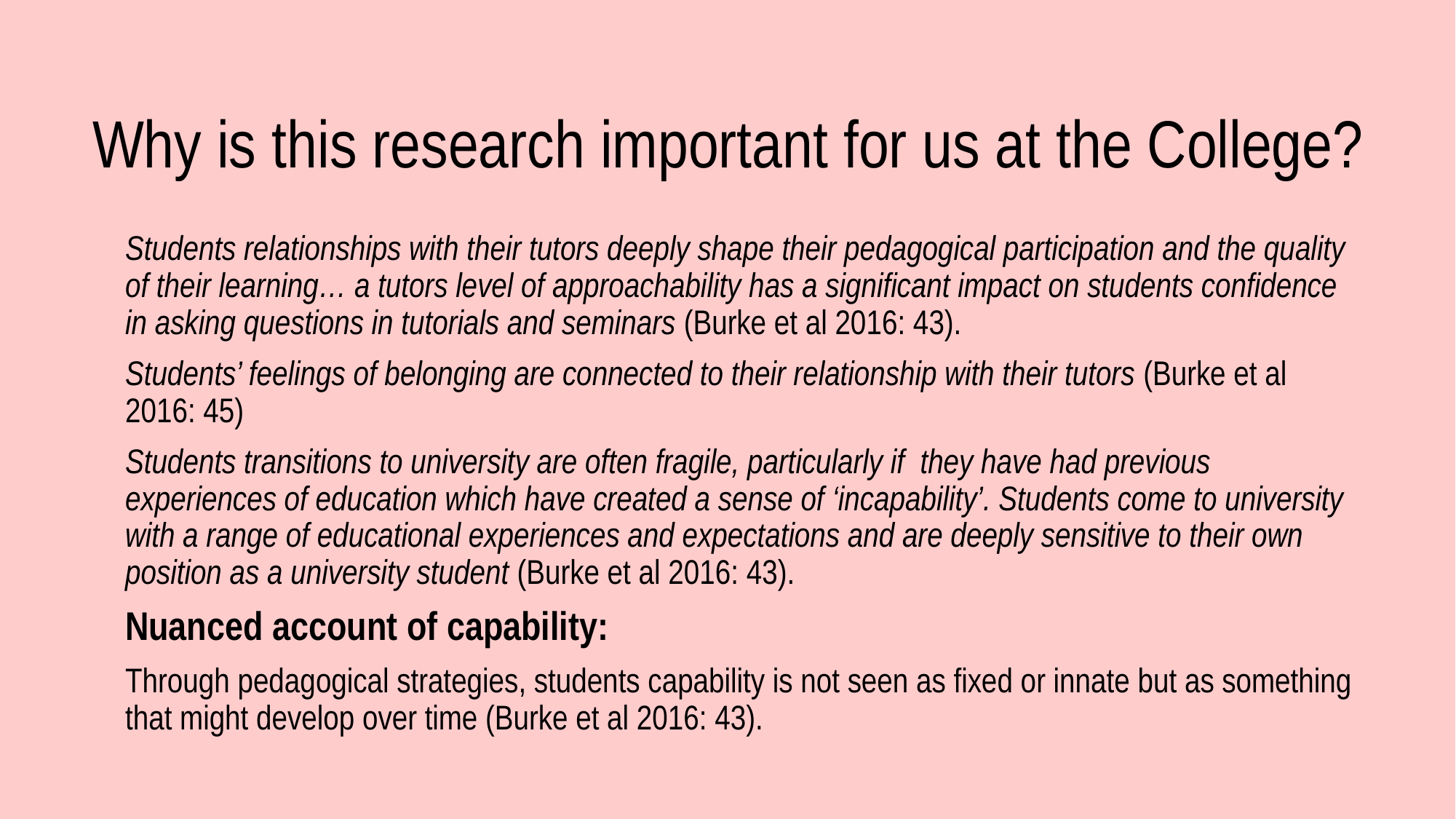

# Why is this research important for us at the College?
Students relationships with their tutors deeply shape their pedagogical participation and the quality of their learning… a tutors level of approachability has a significant impact on students confidence in asking questions in tutorials and seminars (Burke et al 2016: 43).
Students’ feelings of belonging are connected to their relationship with their tutors (Burke et al 2016: 45)
Students transitions to university are often fragile, particularly if  they have had previous experiences of education which have created a sense of ‘incapability’. Students come to university with a range of educational experiences and expectations and are deeply sensitive to their own position as a university student (Burke et al 2016: 43).
Nuanced account of capability:
Through pedagogical strategies, students capability is not seen as fixed or innate but as something that might develop over time (Burke et al 2016: 43).